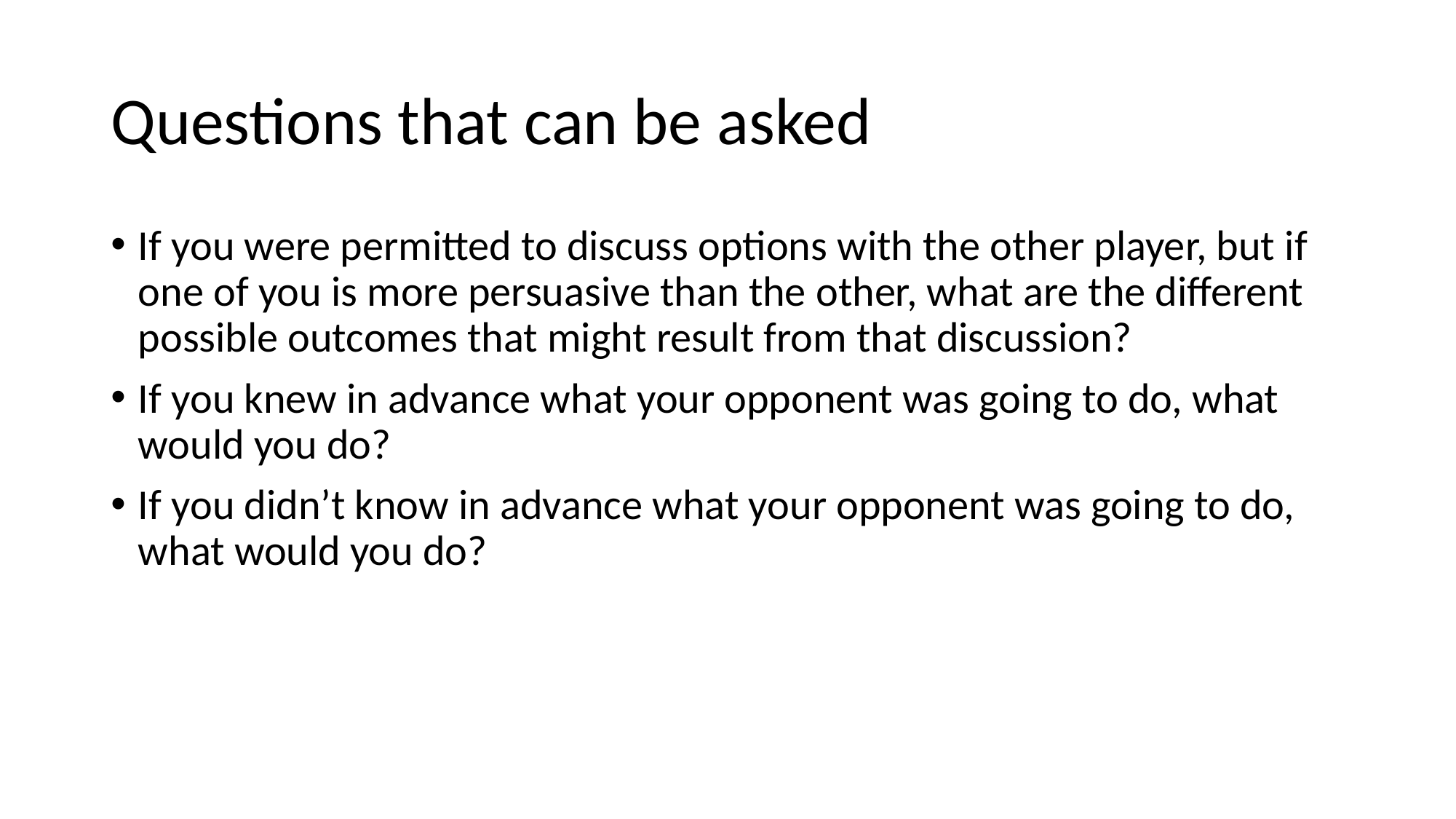

# Questions that can be asked
If you were permitted to discuss options with the other player, but if one of you is more persuasive than the other, what are the different possible outcomes that might result from that discussion?
If you knew in advance what your opponent was going to do, what would you do?
If you didn’t know in advance what your opponent was going to do, what would you do?